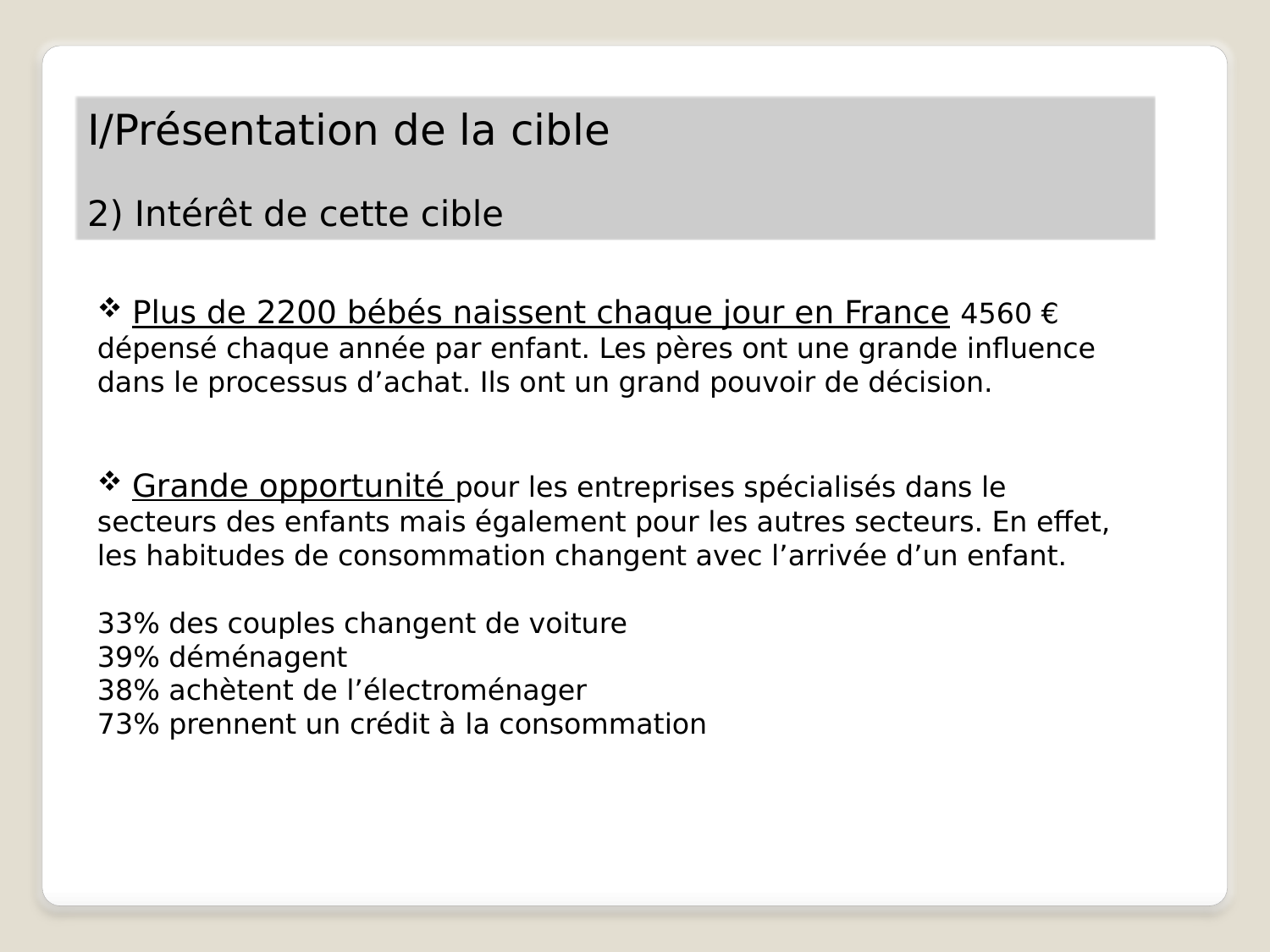

I/Présentation de la cible

2) Intérêt de cette cible
 Plus de 2200 bébés naissent chaque jour en France 4560 € dépensé chaque année par enfant. Les pères ont une grande influence dans le processus d’achat. Ils ont un grand pouvoir de décision.

 Grande opportunité pour les entreprises spécialisés dans le secteurs des enfants mais également pour les autres secteurs. En effet, les habitudes de consommation changent avec l’arrivée d’un enfant.

33% des couples changent de voiture
39% déménagent
38% achètent de l’électroménager
73% prennent un crédit à la consommation